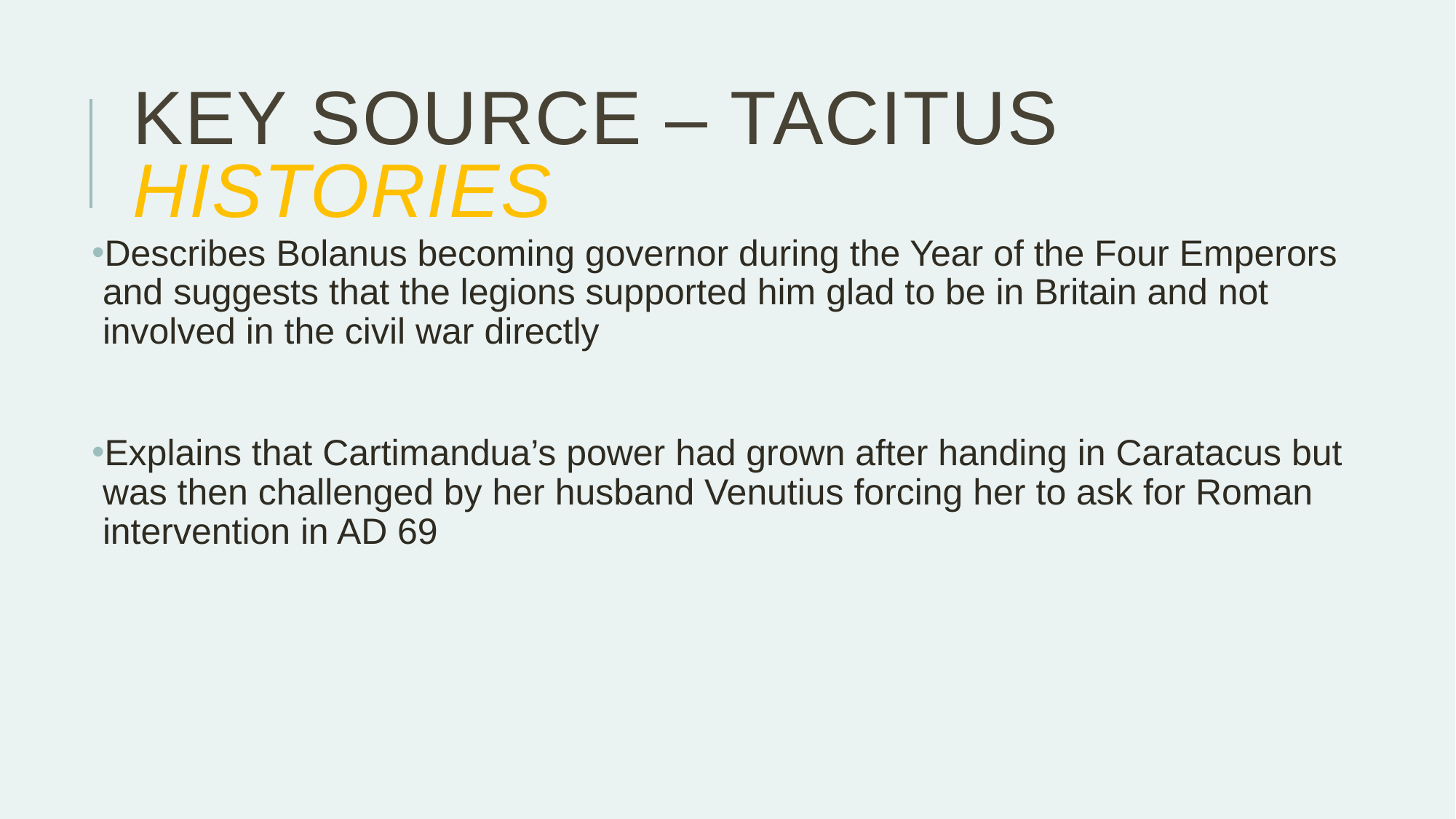

# Key Source – Tacitus Histories
Describes Bolanus becoming governor during the Year of the Four Emperors and suggests that the legions supported him glad to be in Britain and not involved in the civil war directly

Explains that Cartimandua’s power had grown after handing in Caratacus but was then challenged by her husband Venutius forcing her to ask for Roman intervention in AD 69